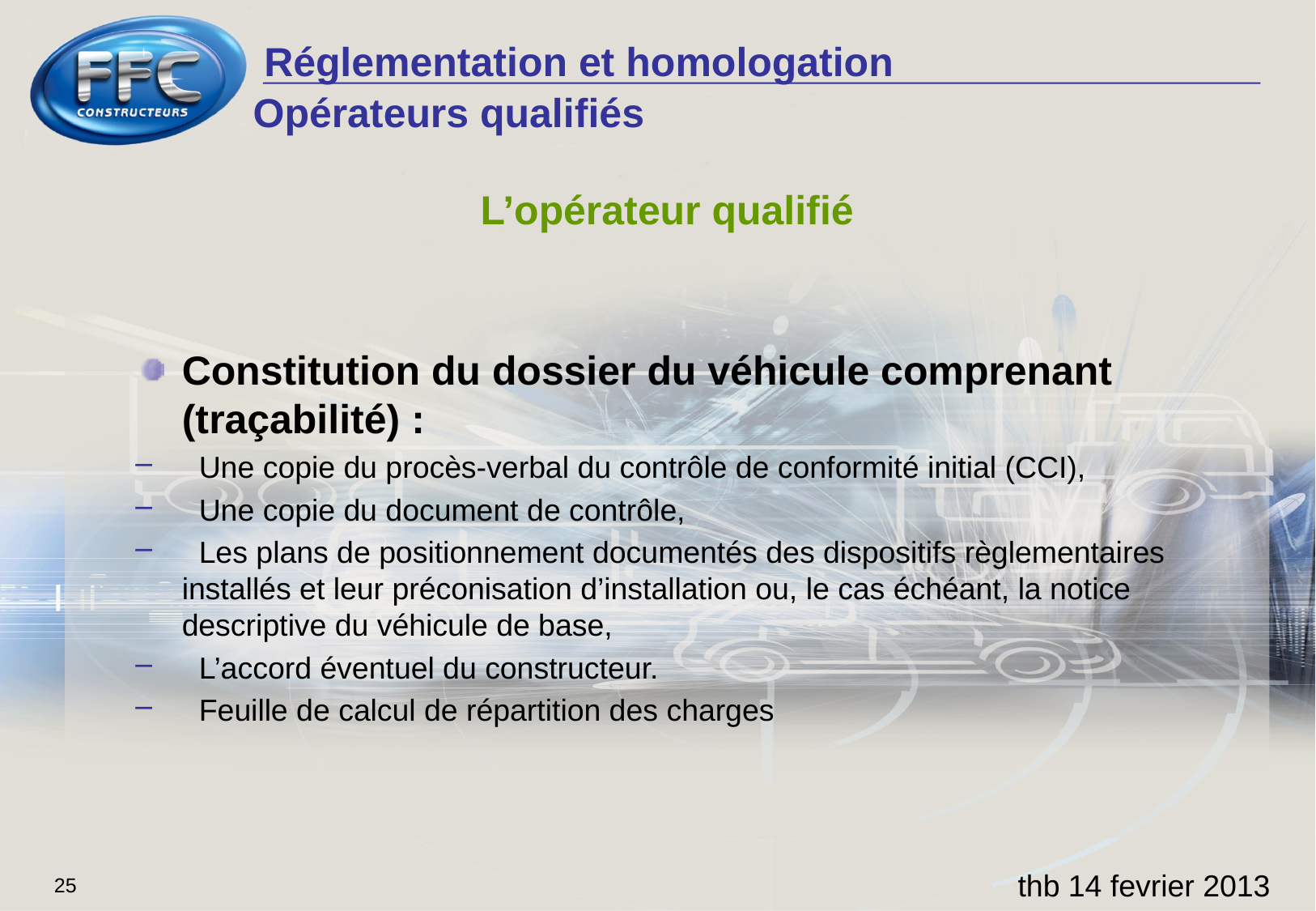

Opérateurs qualifiés

L’opérateur qualifié

Constitution du dossier du véhicule comprenant (traçabilité) :
  Une copie du procès-verbal du contrôle de conformité initial (CCI),
  Une copie du document de contrôle,
  Les plans de positionnement documentés des dispositifs règlementaires installés et leur préconisation d’installation ou, le cas échéant, la notice descriptive du véhicule de base,
  L’accord éventuel du constructeur.
  Feuille de calcul de répartition des charges

thb 14 fevrier 2013
25